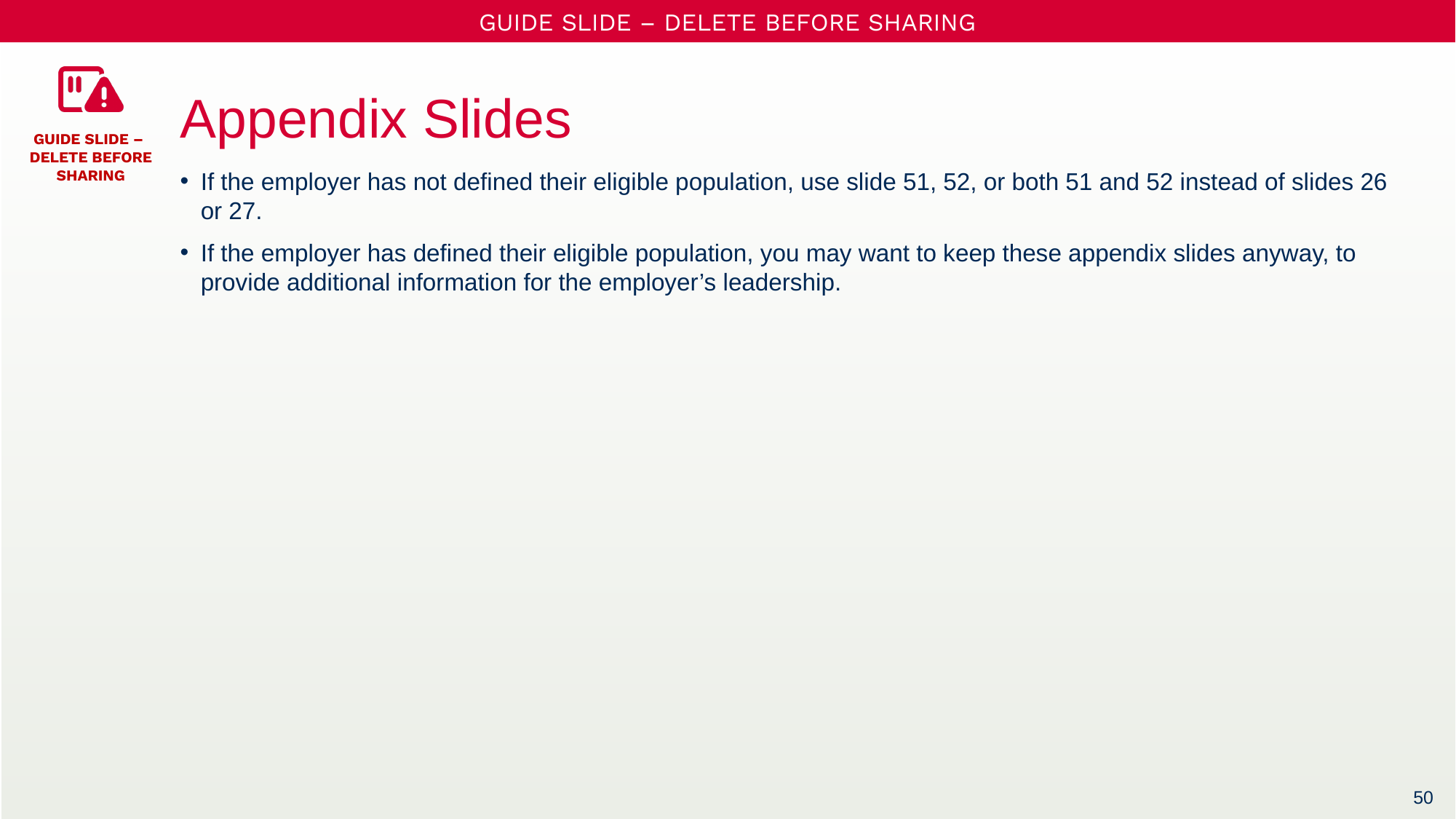

Appendix Slides
If the employer has not defined their eligible population, use slide 51, 52, or both 51 and 52 instead of slides 26 or 27.
If the employer has defined their eligible population, you may want to keep these appendix slides anyway, to provide additional information for the employer’s leadership.
50